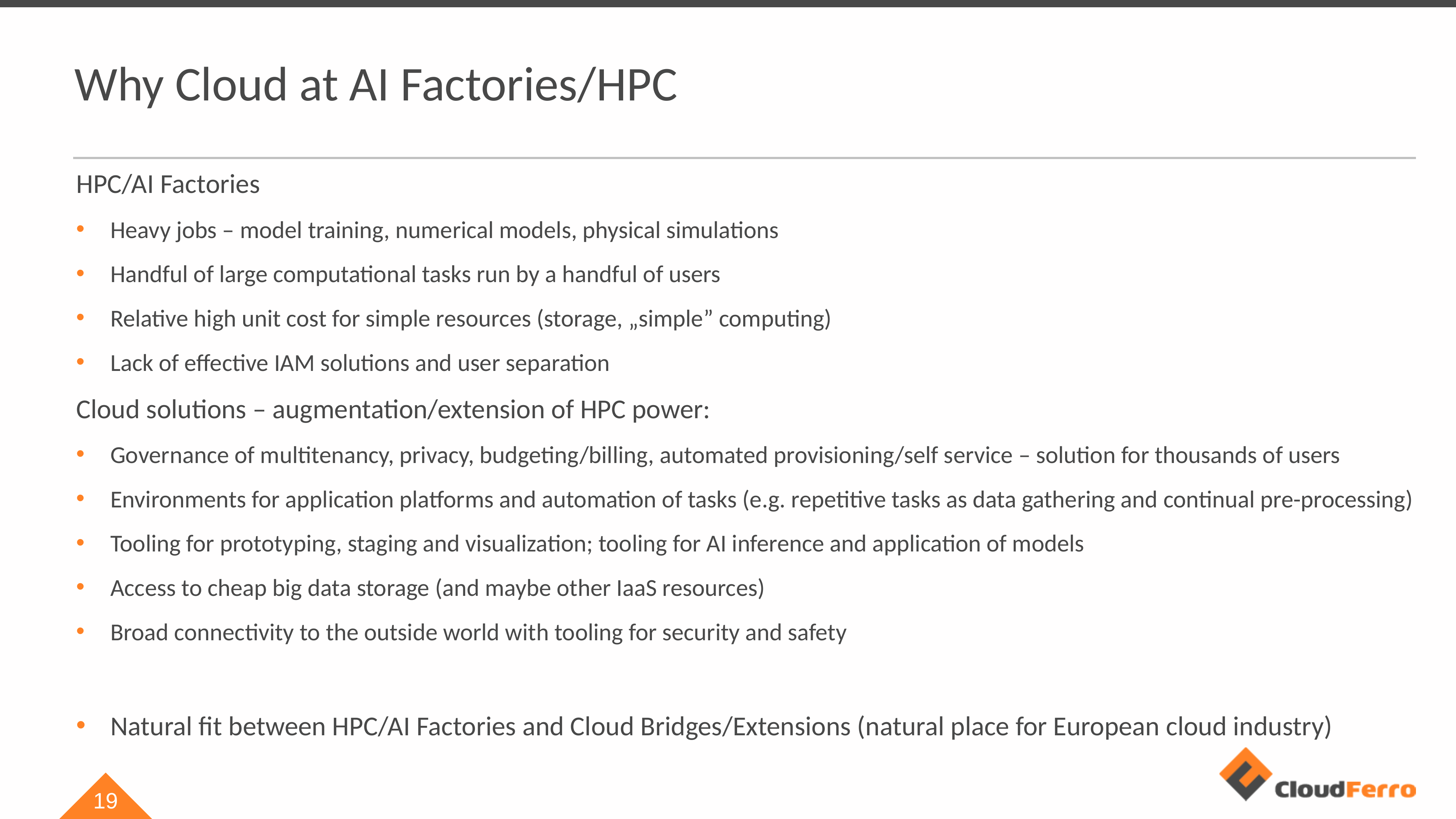

# Why Cloud at AI Factories/HPC
HPC/AI Factories
Heavy jobs – model training, numerical models, physical simulations
Handful of large computational tasks run by a handful of users
Relative high unit cost for simple resources (storage, „simple” computing)
Lack of effective IAM solutions and user separation
Cloud solutions – augmentation/extension of HPC power:
Governance of multitenancy, privacy, budgeting/billing, automated provisioning/self service – solution for thousands of users
Environments for application platforms and automation of tasks (e.g. repetitive tasks as data gathering and continual pre-processing)
Tooling for prototyping, staging and visualization; tooling for AI inference and application of models
Access to cheap big data storage (and maybe other IaaS resources)
Broad connectivity to the outside world with tooling for security and safety

Natural fit between HPC/AI Factories and Cloud Bridges/Extensions (natural place for European cloud industry)